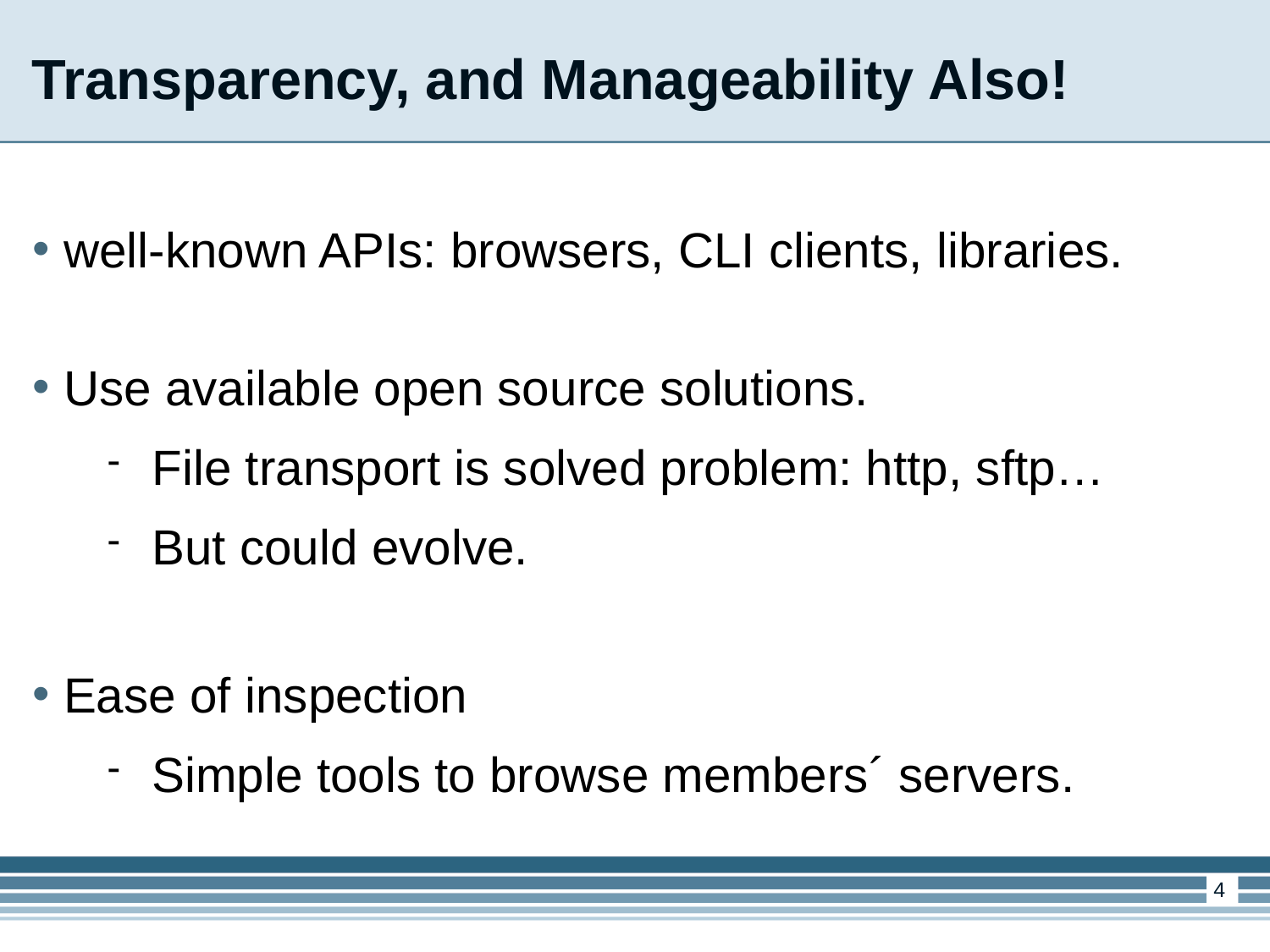

Transparency, and Manageability Also!

well-known APIs: browsers, CLI clients, libraries.

Use available open source solutions.
File transport is solved problem: http, sftp…
But could evolve.

Ease of inspection
Simple tools to browse members´ servers.
4